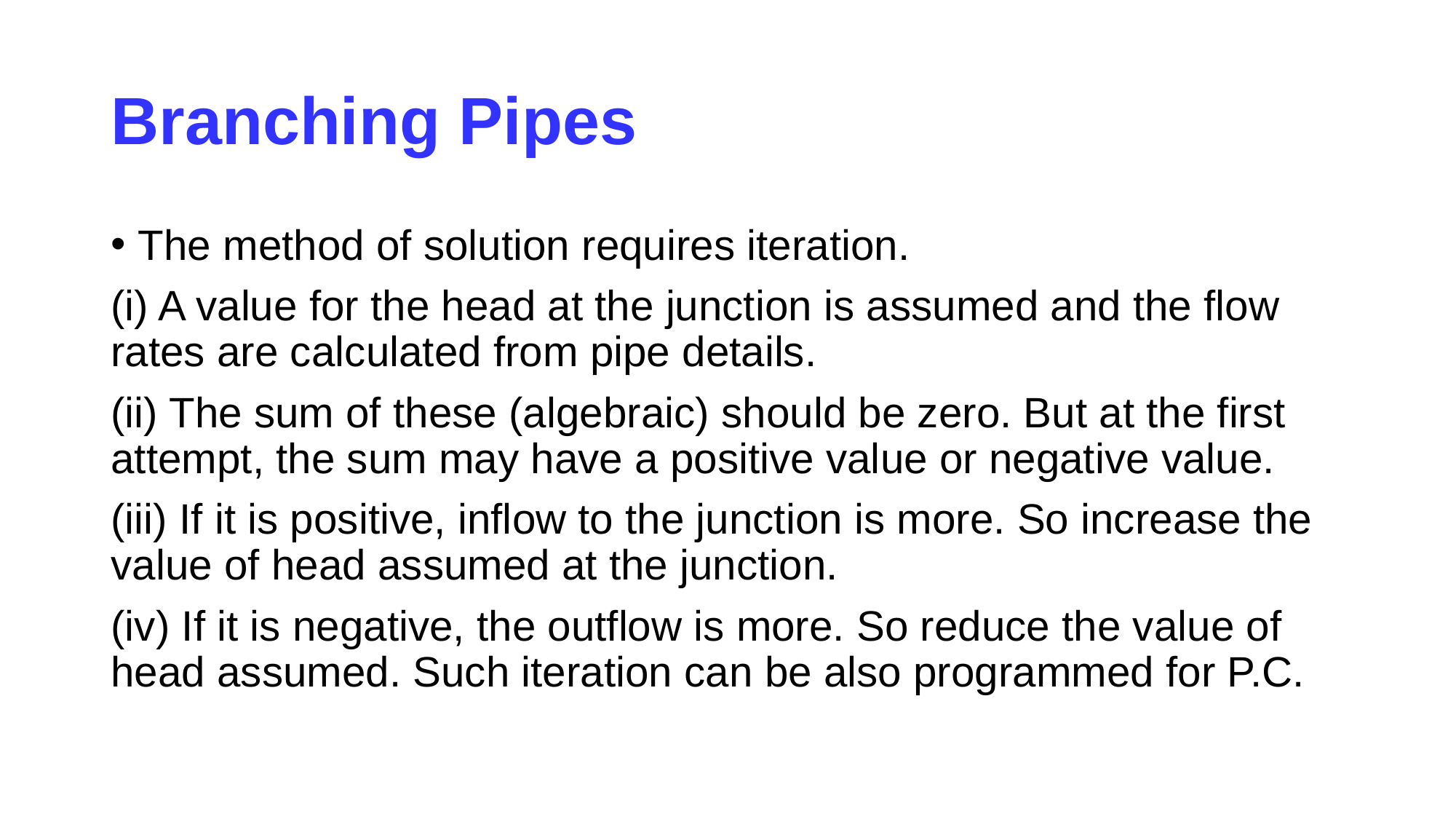

# Branching Pipes
The method of solution requires iteration.
(i) A value for the head at the junction is assumed and the flow rates are calculated from pipe details.
(ii) The sum of these (algebraic) should be zero. But at the first attempt, the sum may have a positive value or negative value.
(iii) If it is positive, inflow to the junction is more. So increase the value of head assumed at the junction.
(iv) If it is negative, the outflow is more. So reduce the value of head assumed. Such iteration can be also programmed for P.C.